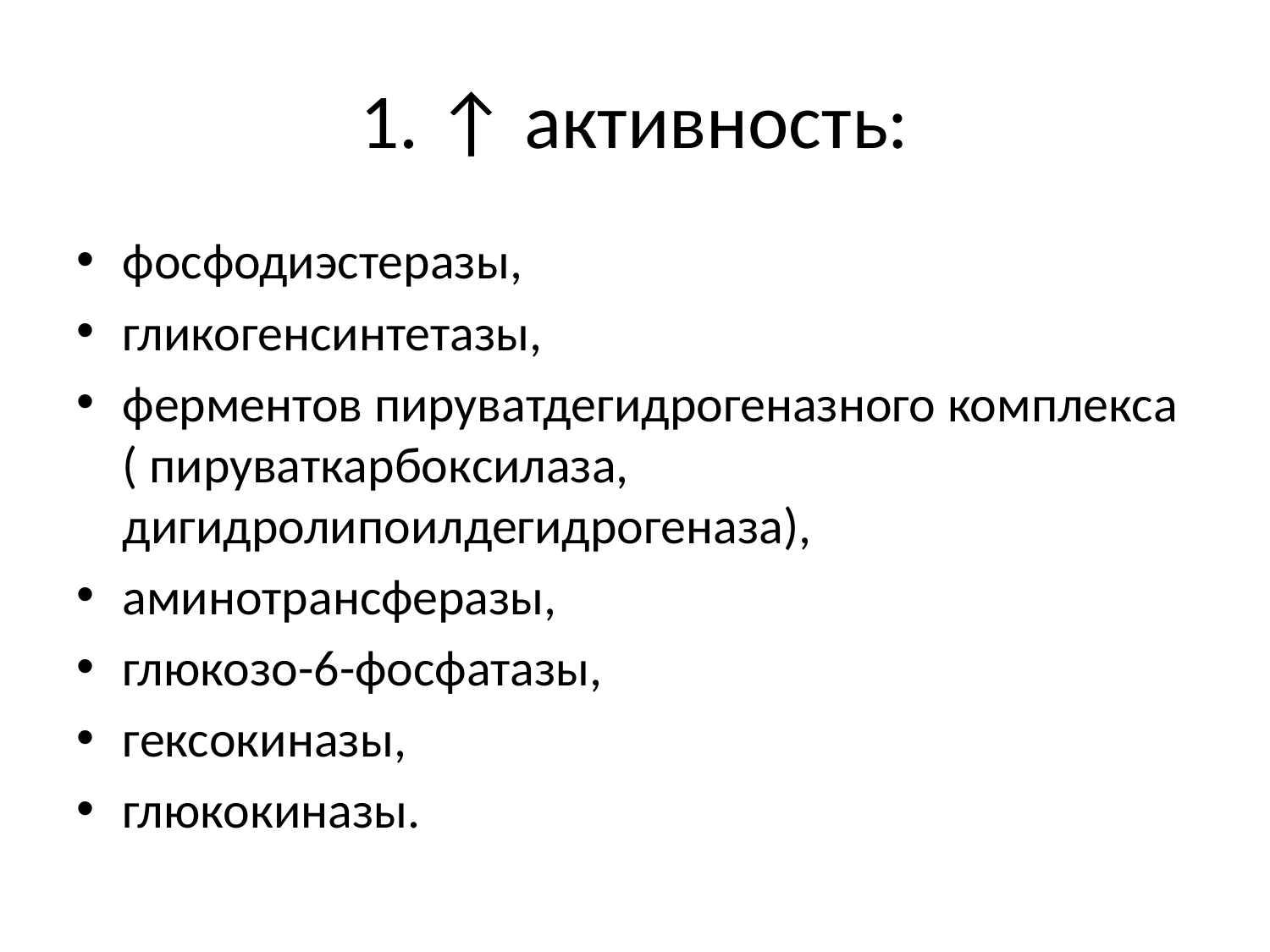

# 1. ↑ активность:
фосфодиэстеразы,
гликогенсинтетазы,
ферментов пируватдегидрогеназного комплекса ( пируваткарбоксилаза, дигидролипоилдегидрогеназа),
аминотрансферазы,
глюкозо-6-фосфатазы,
гексокиназы,
глюкокиназы.